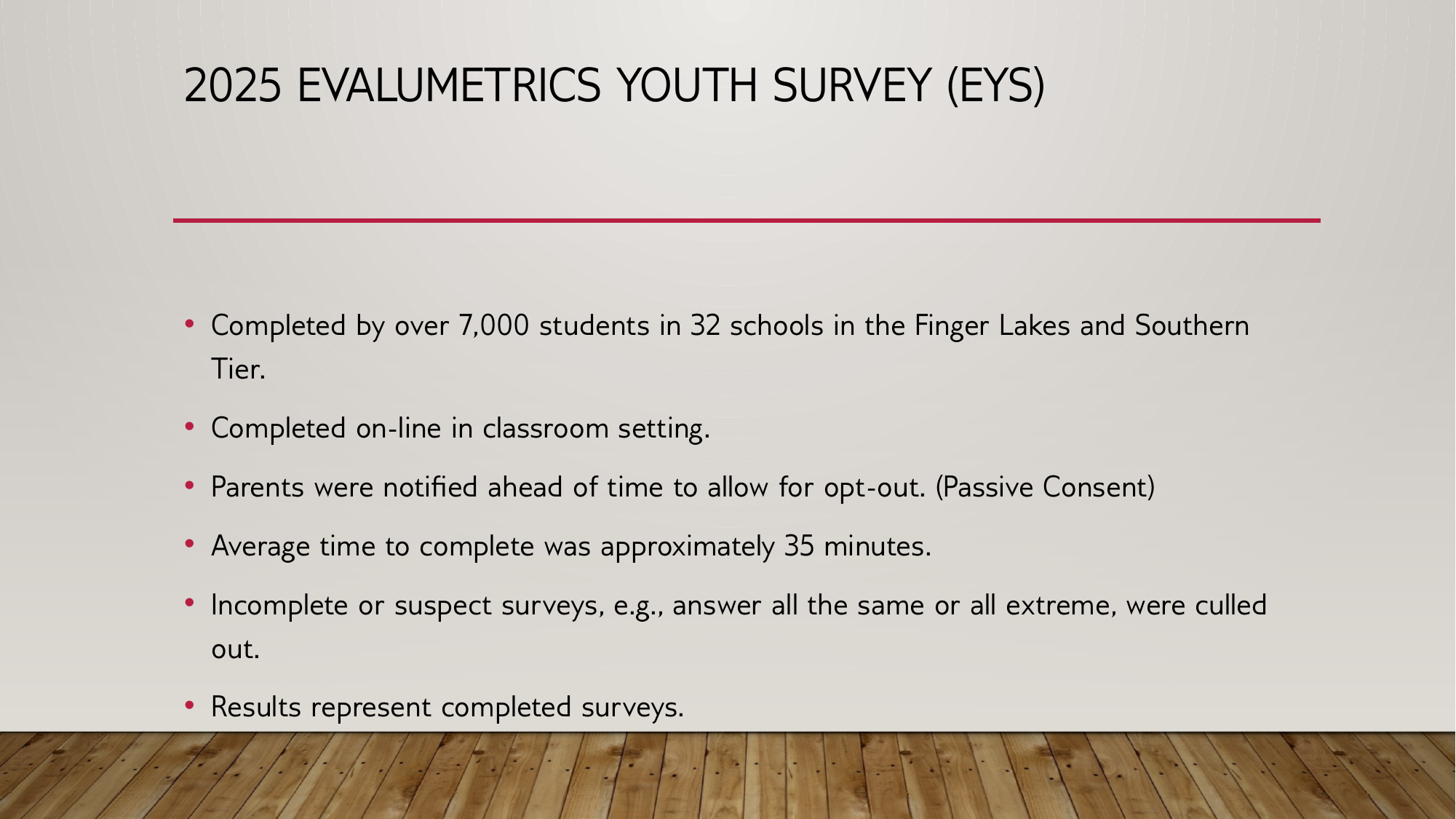

# 2025 Evalumetrics Youth Survey (EYS)

Completed by over 7,000 students in 32 schools in the Finger Lakes and Southern Tier.
Completed on-line in classroom setting.
Parents were notified ahead of time to allow for opt-out. (Passive Consent)
Average time to complete was approximately 35 minutes.
Incomplete or suspect surveys, e.g., answer all the same or all extreme, were culled out.
Results represent completed surveys.